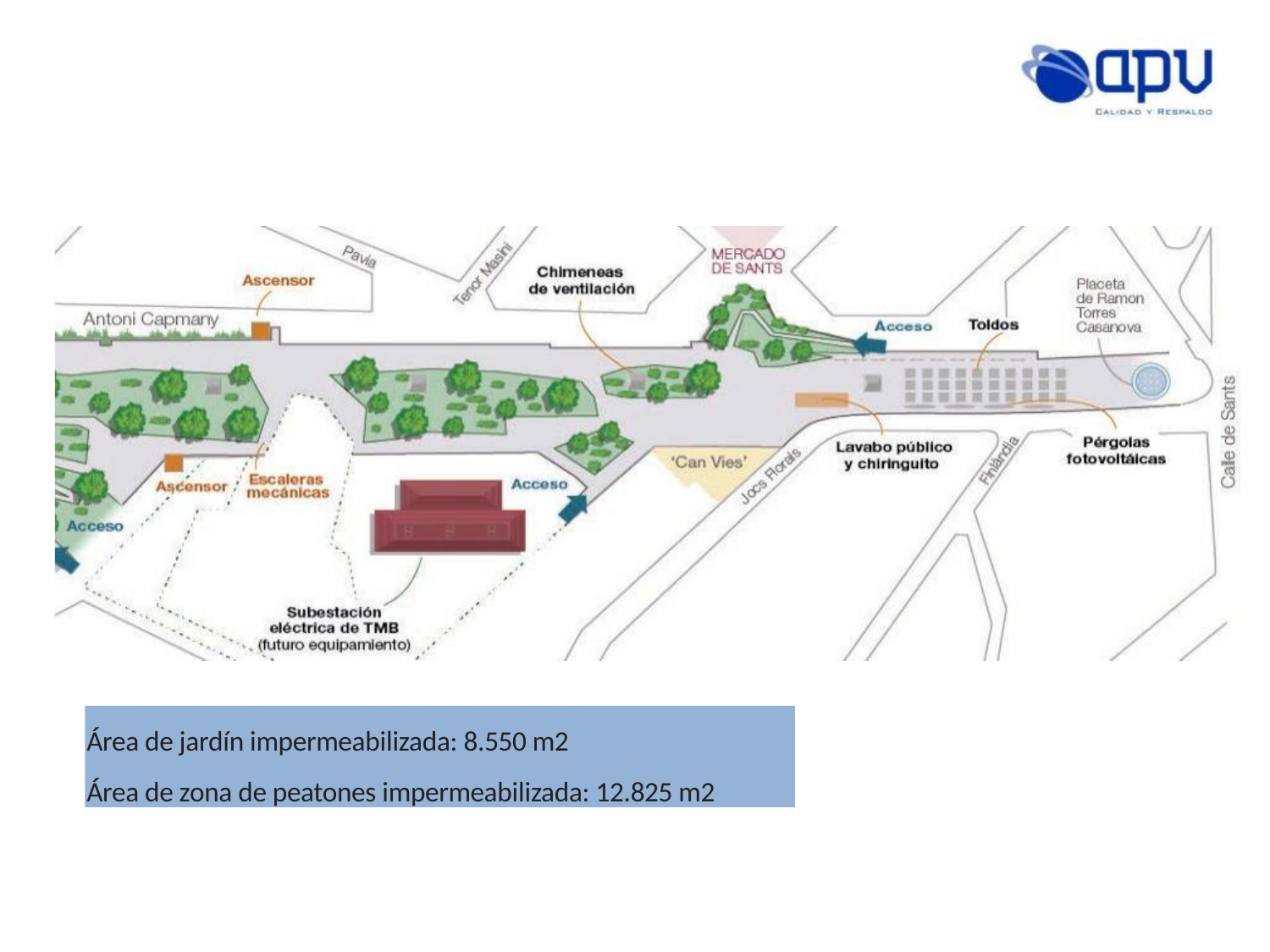

Área de jardín impermeabilizada: 8.550 m2
Área de zona de peatones impermeabilizada: 12.825 m2